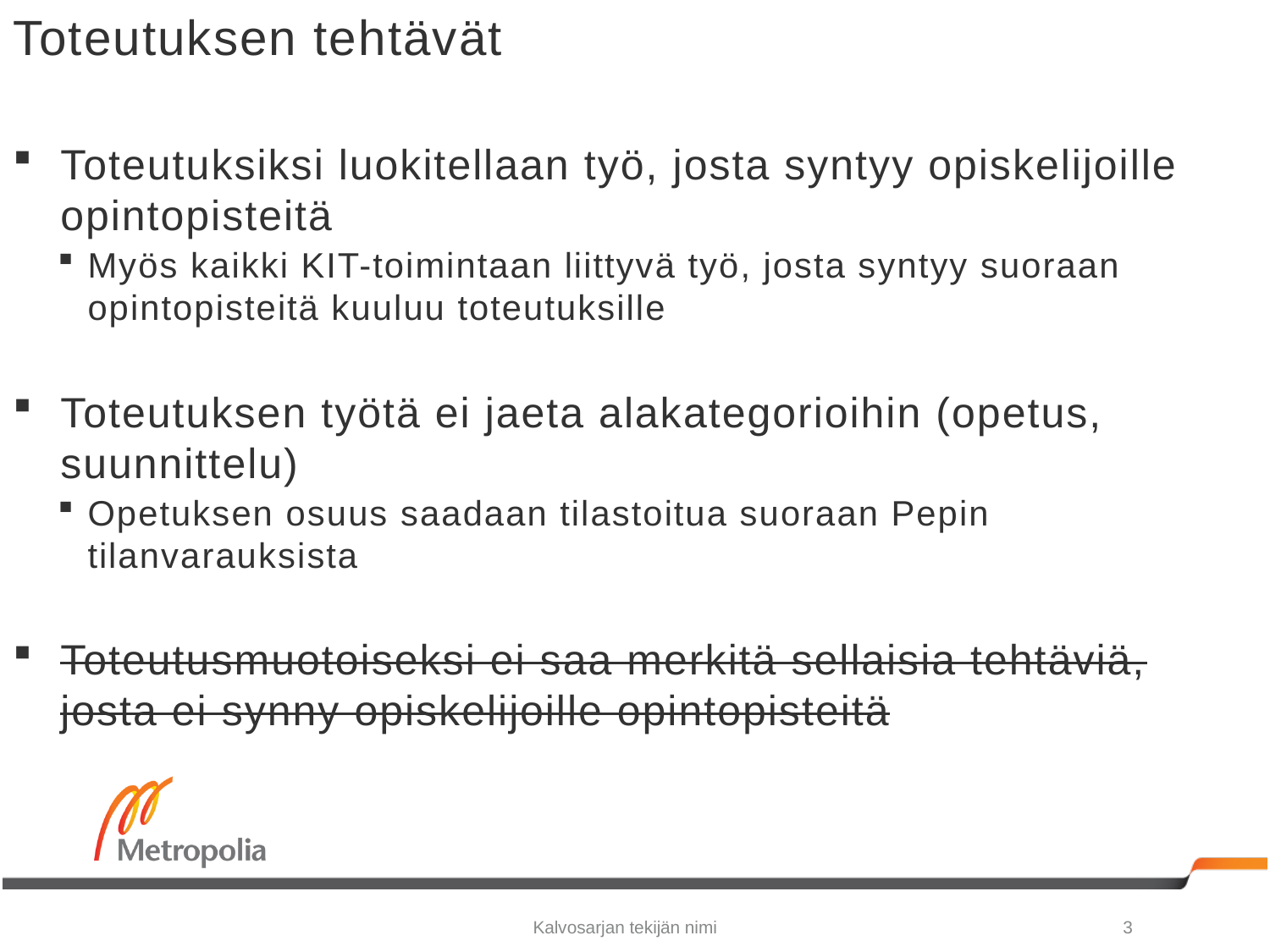

# Toteutuksen tehtävät

Toteutuksiksi luokitellaan työ, josta syntyy opiskelijoille opintopisteitä
Myös kaikki KIT-toimintaan liittyvä työ, josta syntyy suoraan opintopisteitä kuuluu toteutuksille

Toteutuksen työtä ei jaeta alakategorioihin (opetus, suunnittelu)
Opetuksen osuus saadaan tilastoitua suoraan Pepin tilanvarauksista

Toteutusmuotoiseksi ei saa merkitä sellaisia tehtäviä, josta ei synny opiskelijoille opintopisteitä

Kalvosarjan tekijän nimi
3